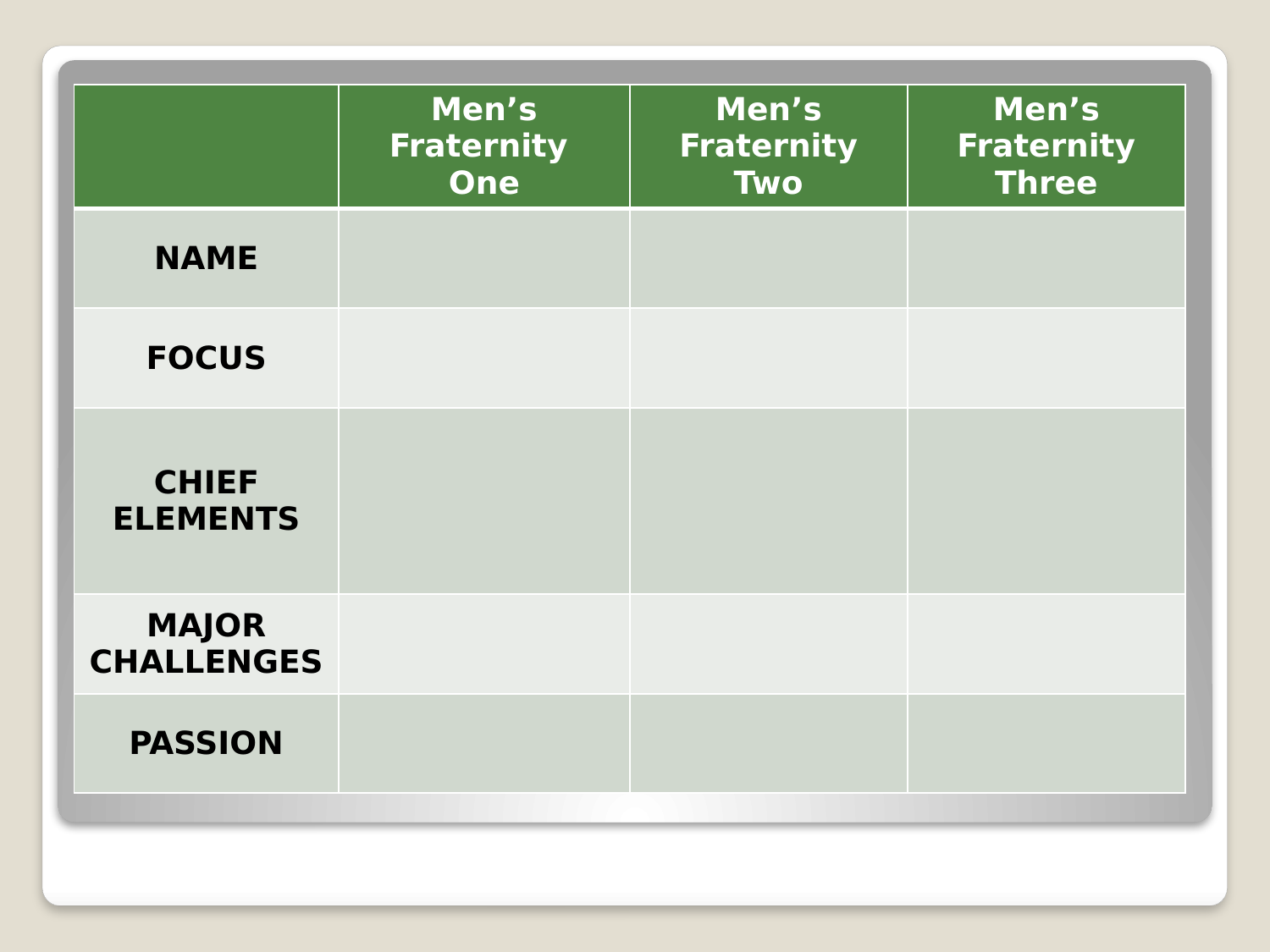

|  | Men’s Fraternity One | Men’s Fraternity Two | Men’s Fraternity Three |
| --- | --- | --- | --- |
| NAME |  |  |  |
| FOCUS |  |  |  |
| CHIEF ELEMENTS |  |  |  |
| MAJOR CHALLENGES |  |  |  |
| PASSION |  |  |  |